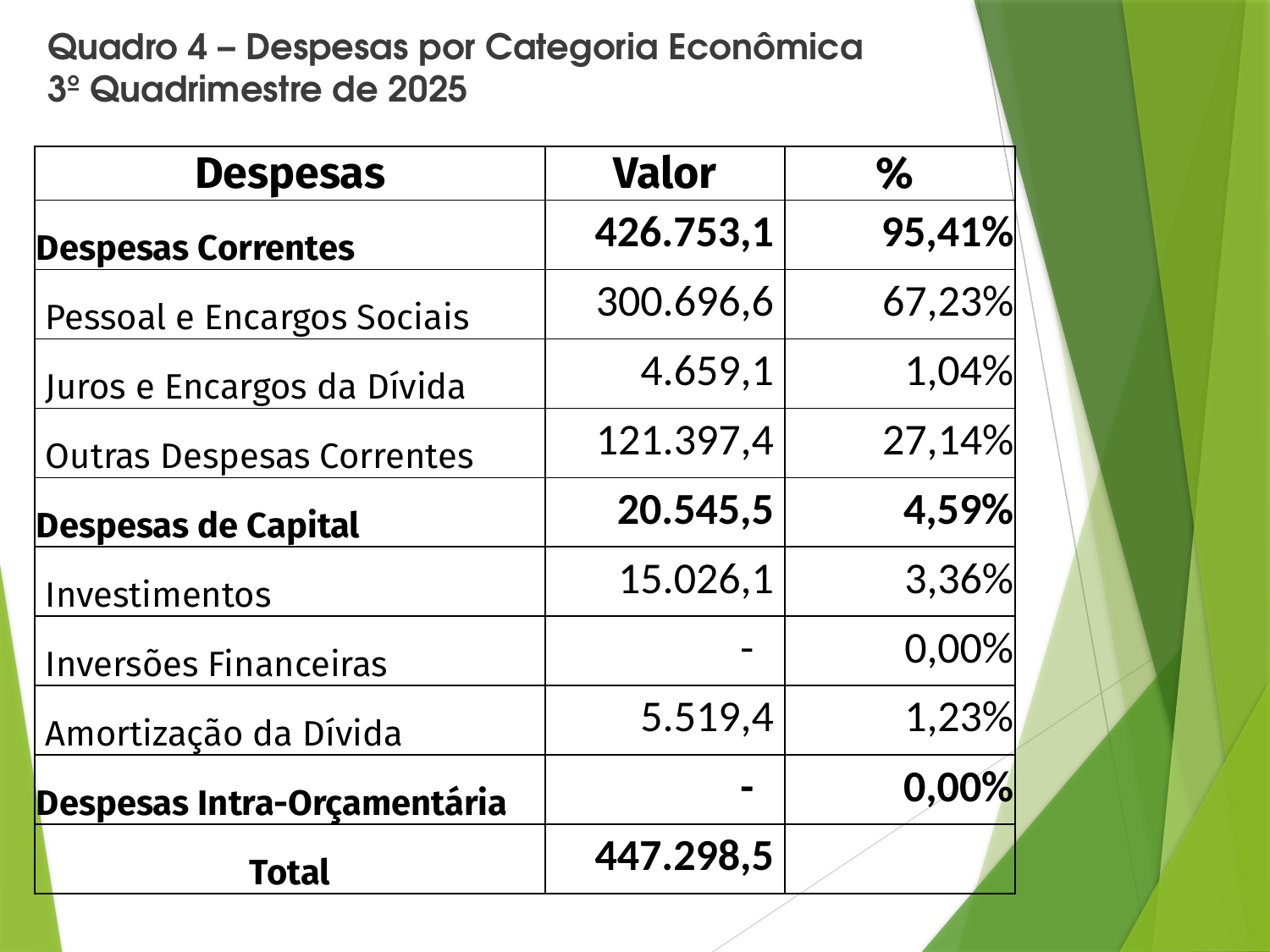

# Quadro 4 – Despesas por Categoria Econômica 3º Quadrimestre de 2025
| Despesas | Valor | % |
| --- | --- | --- |
| Despesas Correntes | 426.753,1 | 95,41% |
| Pessoal e Encargos Sociais | 300.696,6 | 67,23% |
| Juros e Encargos da Dívida | 4.659,1 | 1,04% |
| Outras Despesas Correntes | 121.397,4 | 27,14% |
| Despesas de Capital | 20.545,5 | 4,59% |
| Investimentos | 15.026,1 | 3,36% |
| Inversões Financeiras | - | 0,00% |
| Amortização da Dívida | 5.519,4 | 1,23% |
| Despesas Intra-Orçamentária | - | 0,00% |
| Total | 447.298,5 |  |